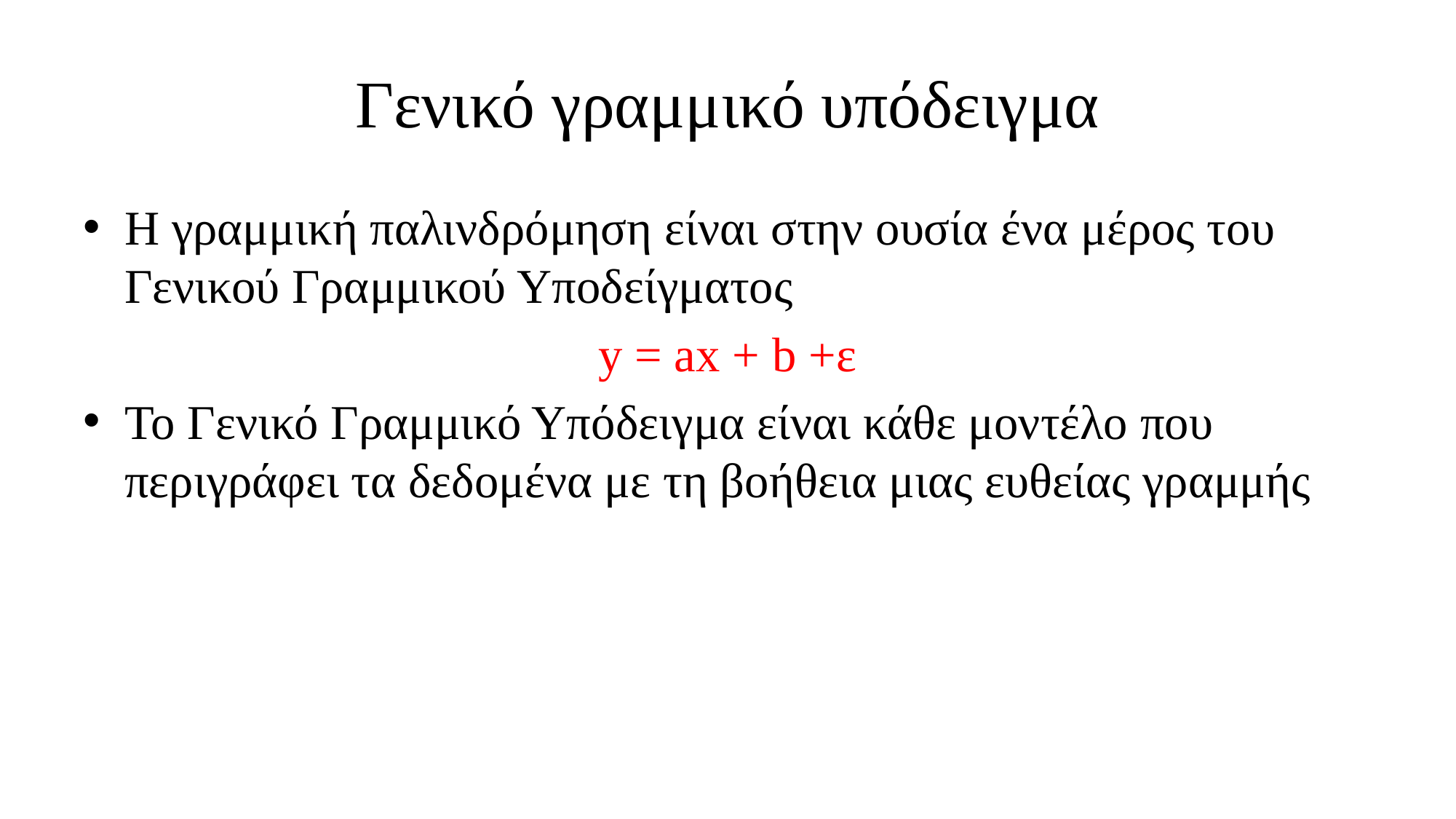

# Γενικό γραμμικό υπόδειγμα
Η γραμμική παλινδρόμηση είναι στην ουσία ένα μέρος του Γενικού Γραμμικού Υποδείγματος
y = ax + b +ε
Το Γενικό Γραμμικό Υπόδειγμα είναι κάθε μοντέλο που περιγράφει τα δεδομένα με τη βοήθεια μιας ευθείας γραμμής